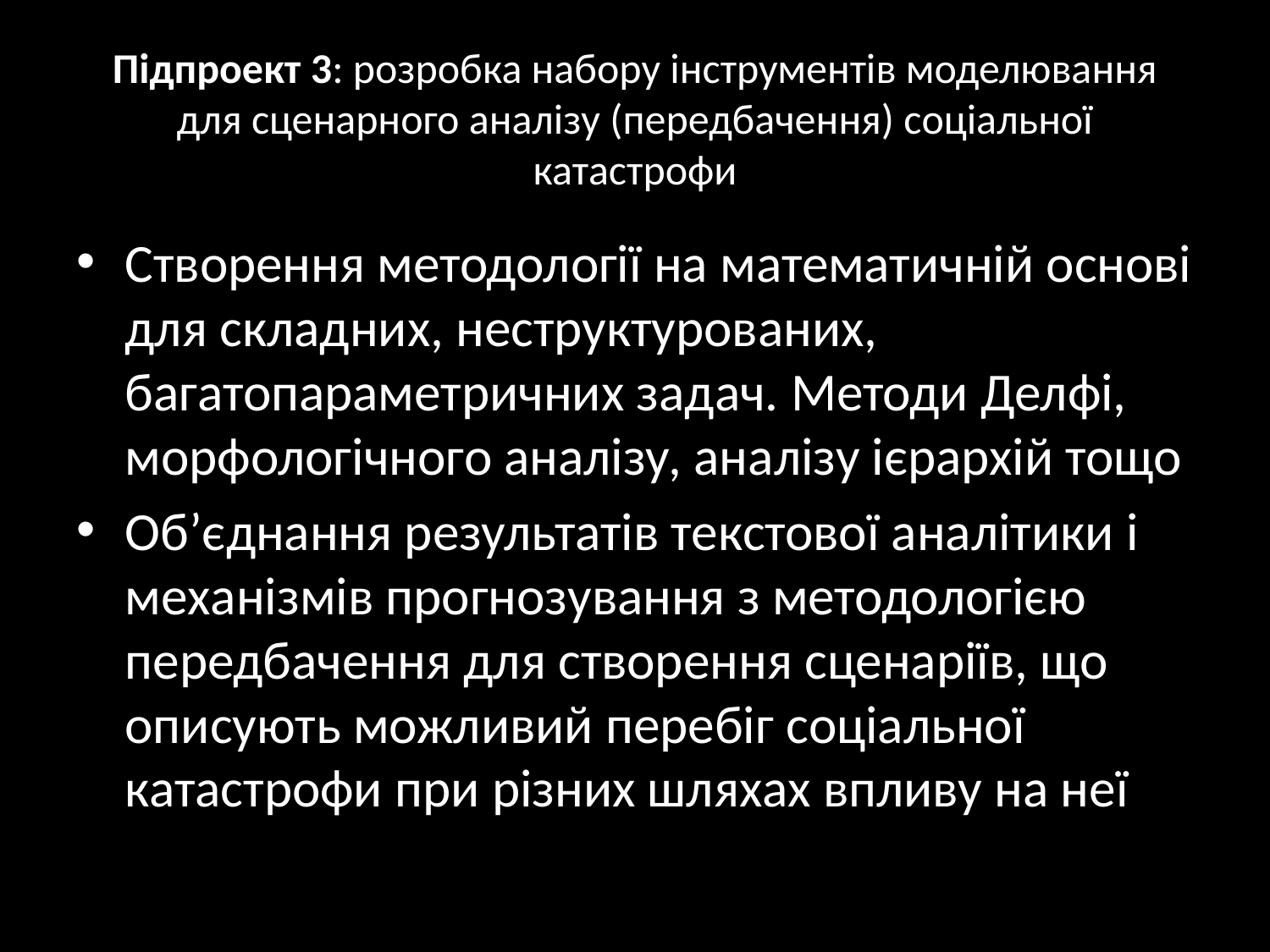

# Підпроект 3: розробка набору інструментів моделювання для сценарного аналізу (передбачення) соціальної катастрофи
Створення методології на математичній основі для складних, неструктурованих, багатопараметричних задач. Методи Делфі, морфологічного аналізу, аналізу ієрархій тощо
Об’єднання результатів текстової аналітики і механізмів прогнозування з методологією передбачення для створення сценаріїв, що описують можливий перебіг соціальної катастрофи при різних шляхах впливу на неї